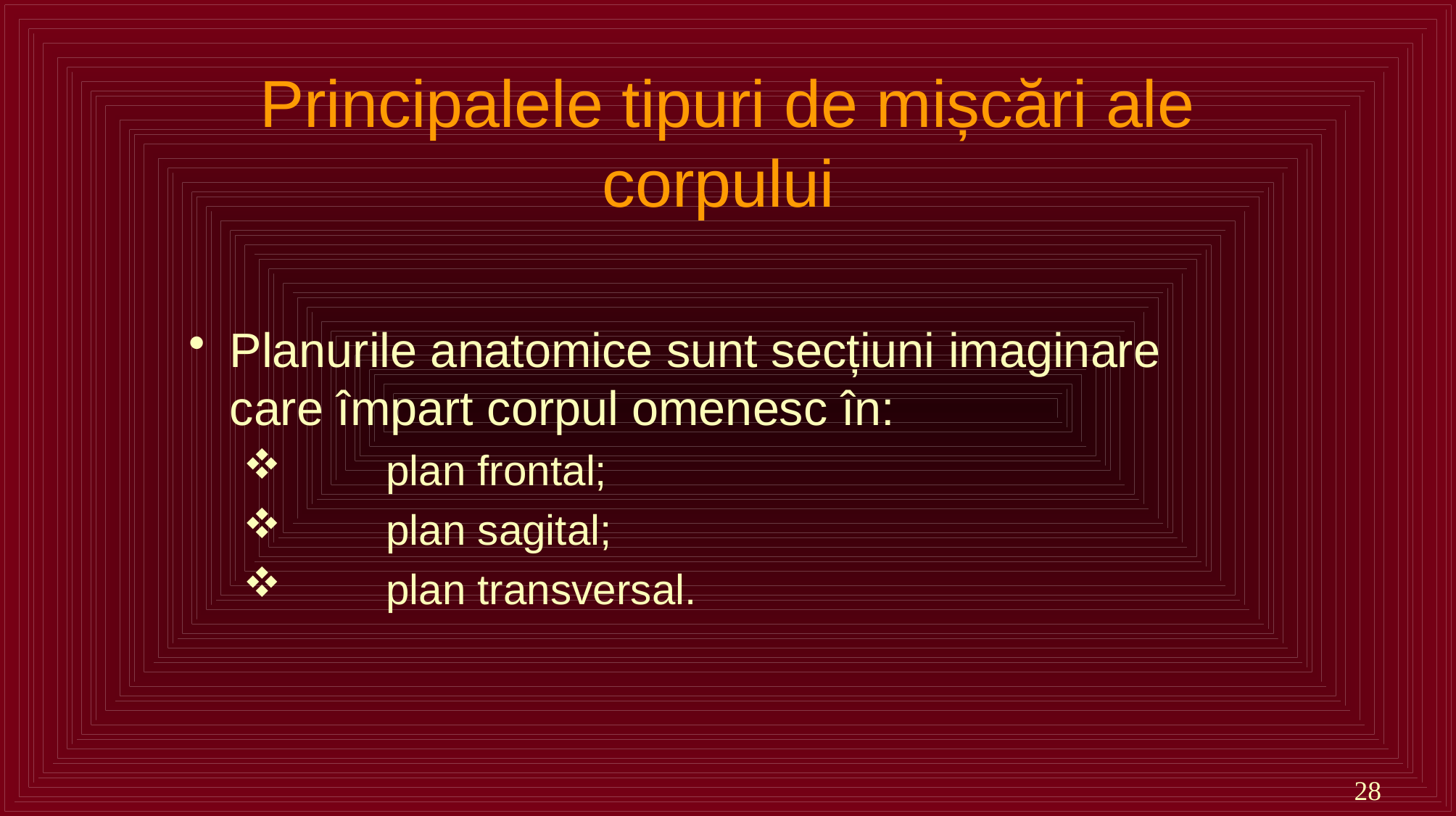

# Principalele tipuri de mișcări ale corpului
Planurile anatomice sunt secțiuni imaginare care împart corpul omenesc în:
 	plan frontal;
 	plan sagital;
 	plan transversal.